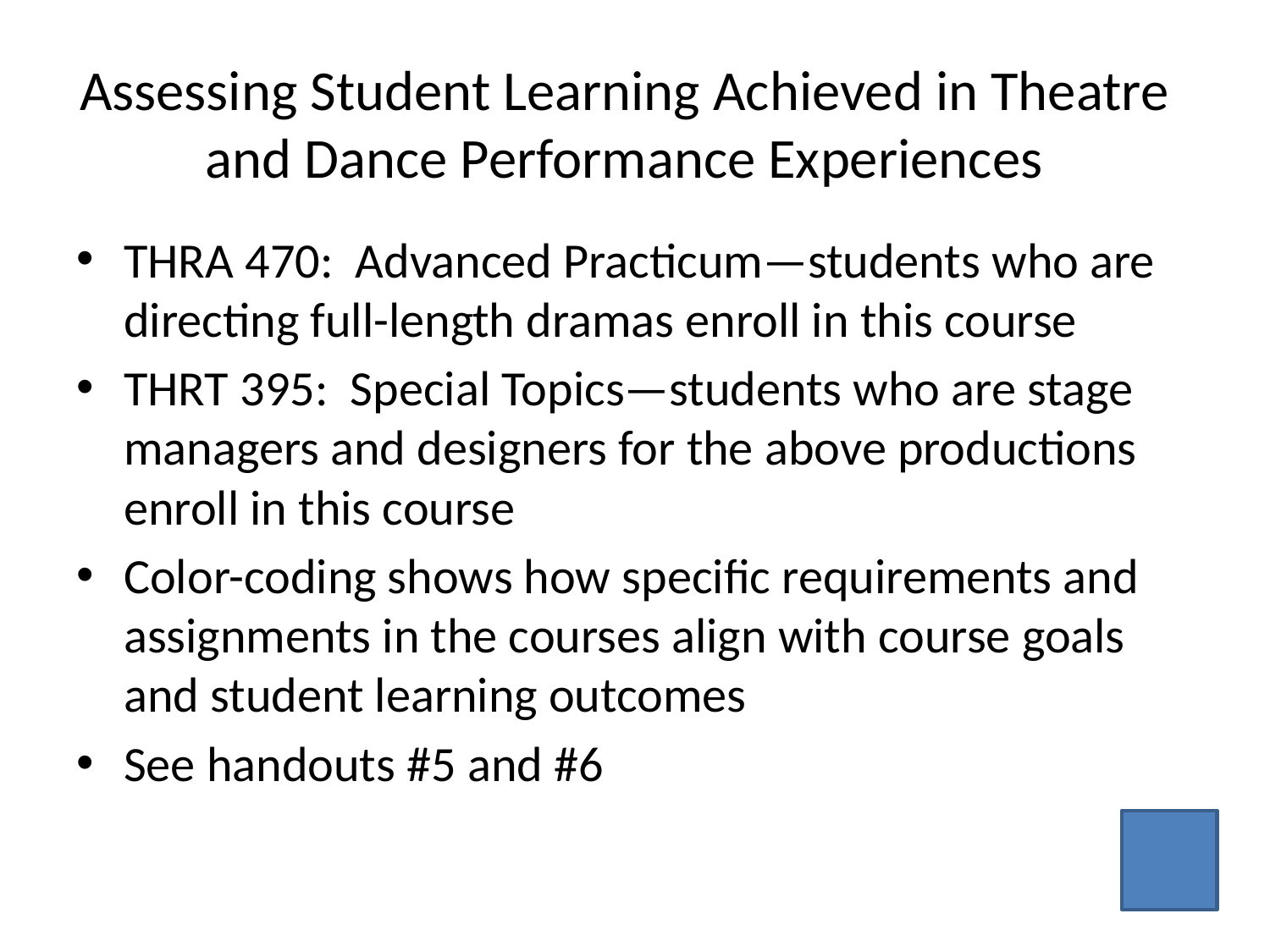

# Assessing Student Learning Achieved in Theatre and Dance Performance Experiences
THRA 470:  Advanced Practicum—students who are directing full-length dramas enroll in this course
THRT 395:  Special Topics—students who are stage managers and designers for the above productions enroll in this course
Color-coding shows how specific requirements and assignments in the courses align with course goals and student learning outcomes
See handouts #5 and #6